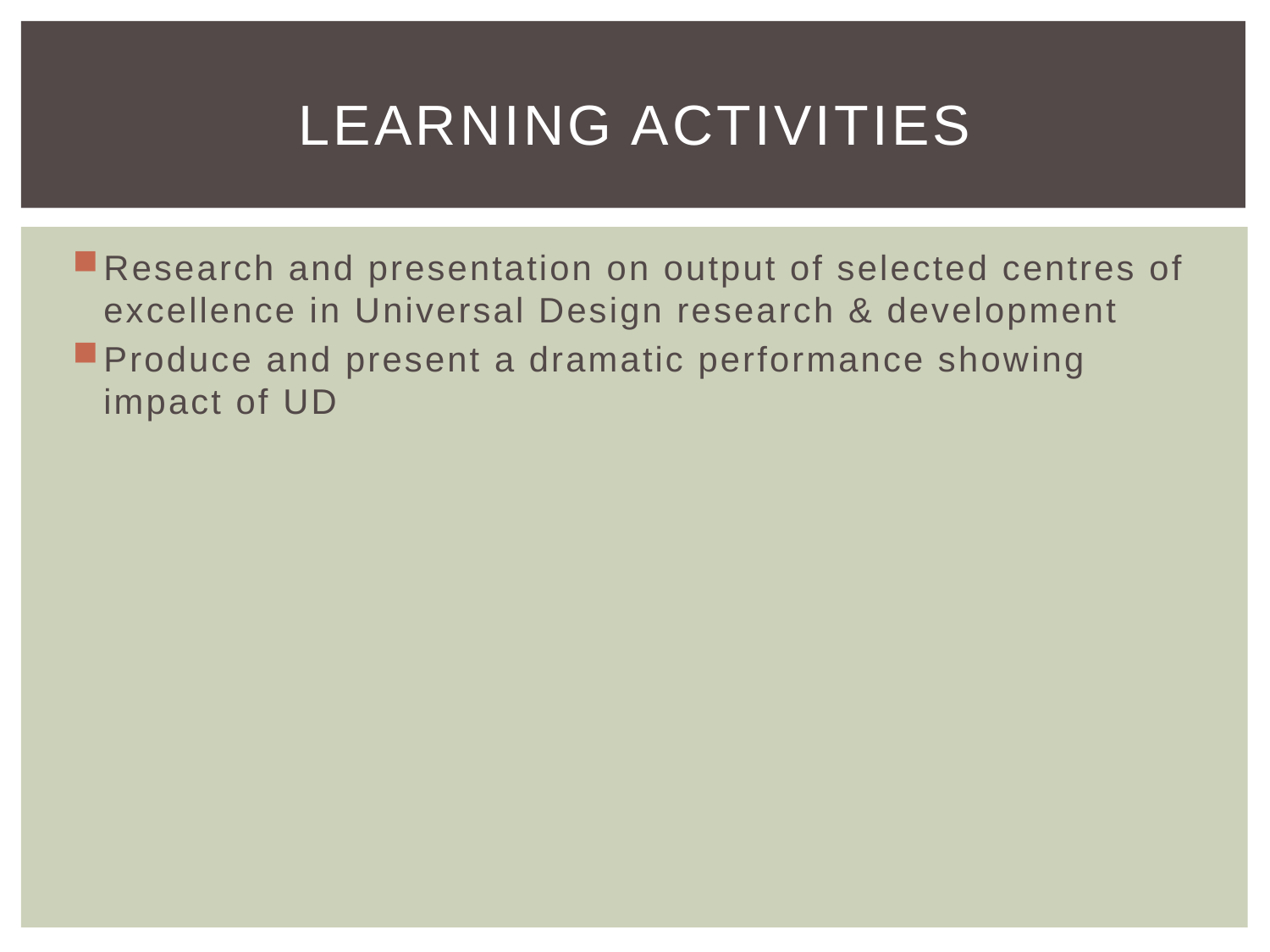

# Learning activities
Research and presentation on output of selected centres of excellence in Universal Design research & development
Produce and present a dramatic performance showing impact of UD